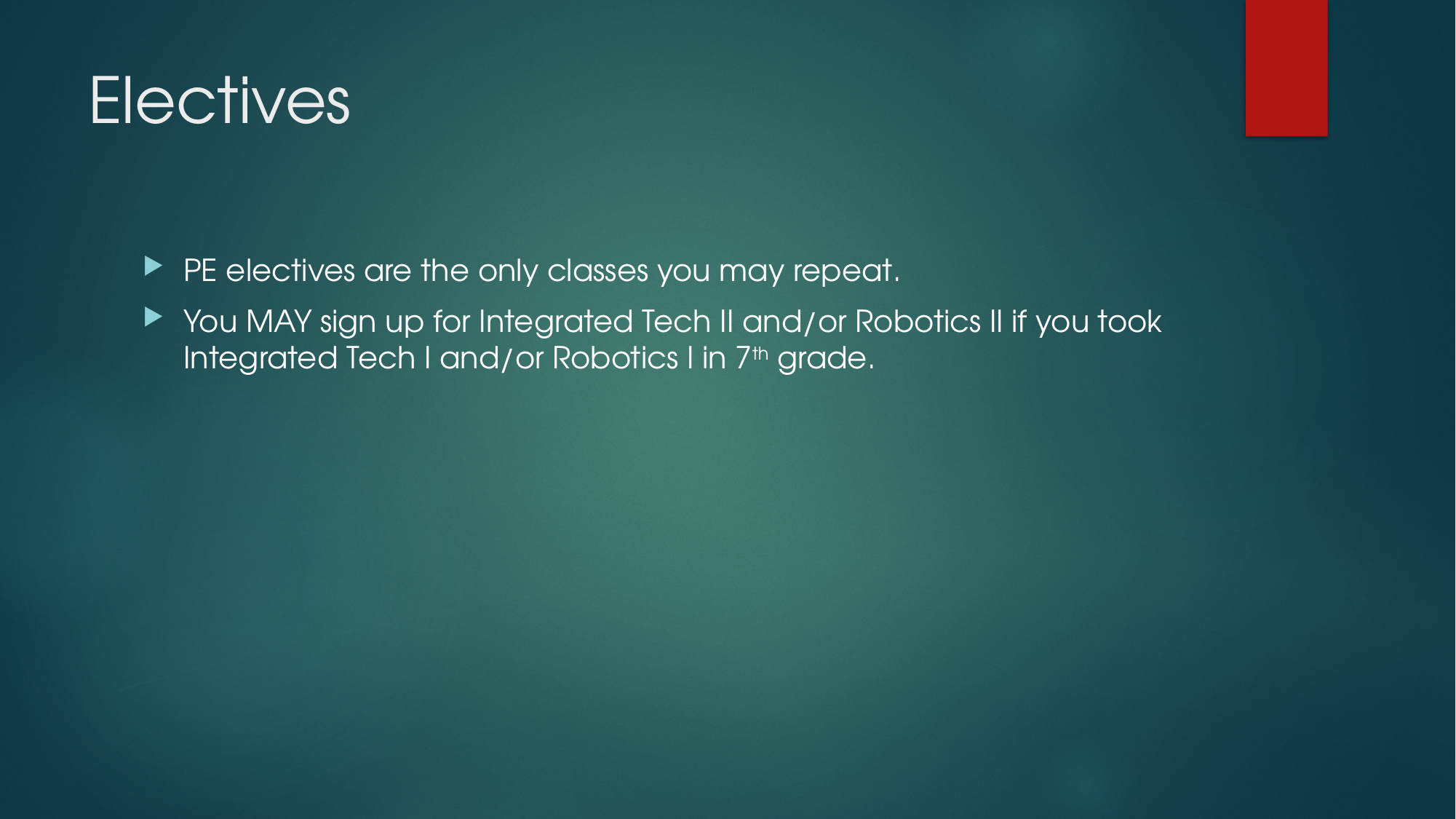

# Electives
PE electives are the only classes you may repeat.
You MAY sign up for Integrated Tech II and/or Robotics II if you took Integrated Tech I and/or Robotics I in 7th grade.